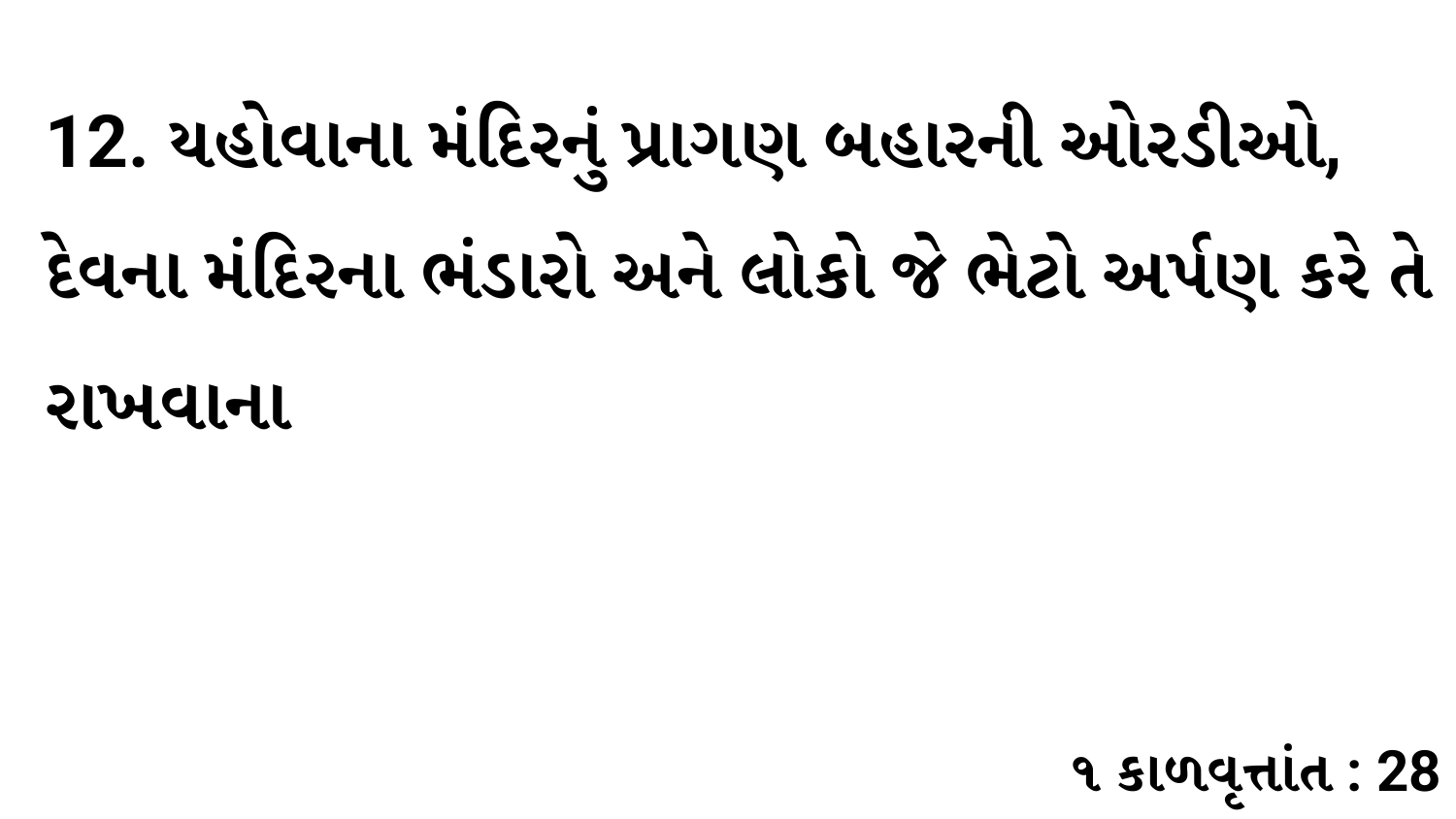

12. યહોવાના મંદિરનું પ્રાગણ બહારની ઓરડીઓ, દેવના મંદિરના ભંડારો અને લોકો જે ભેટો અર્પણ કરે તે રાખવાના
૧ કાળવૃત્તાંત : 28